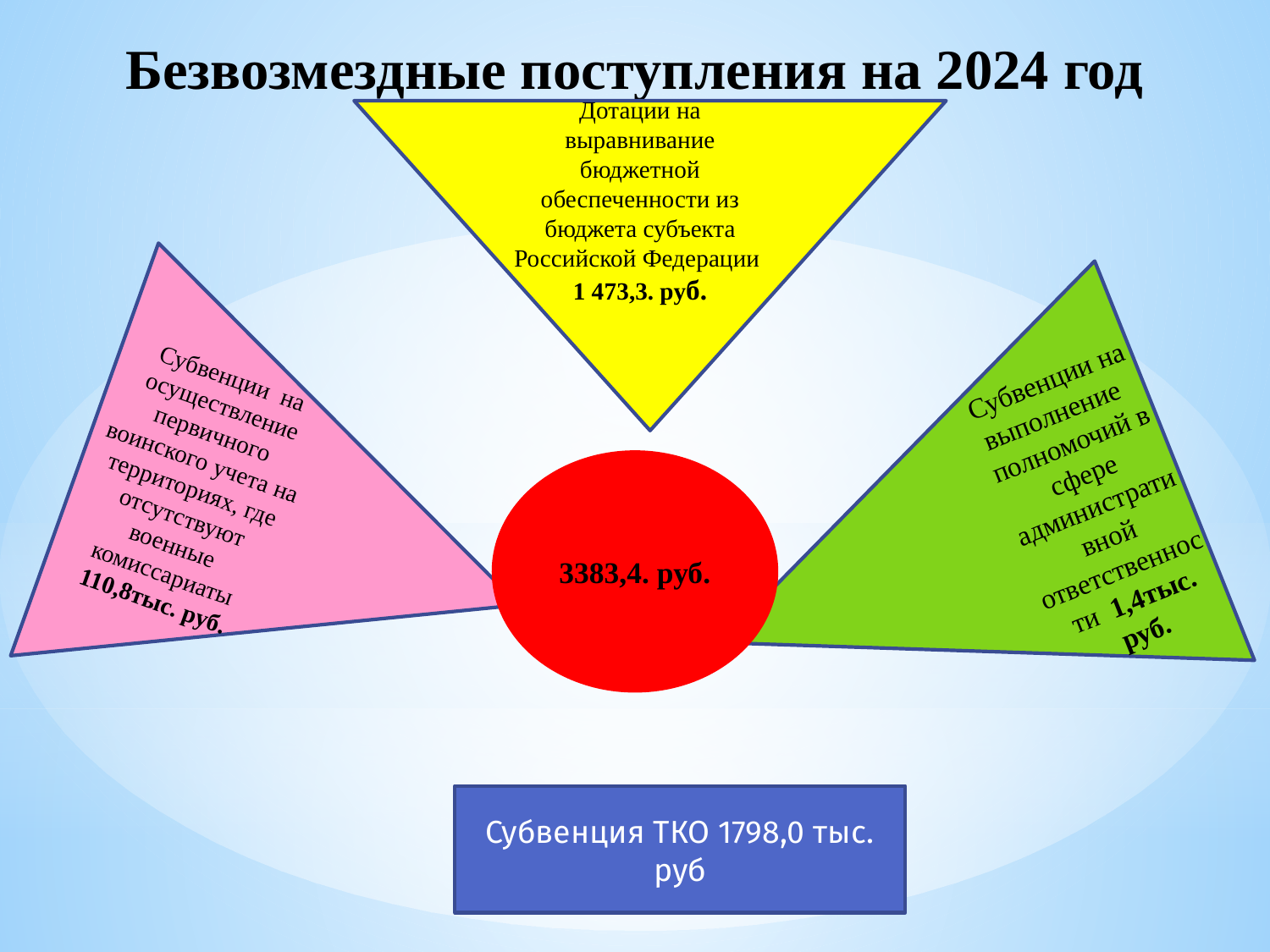

# Безвозмездные поступления на 2024 год

Дотации на выравнивание бюджетной обеспеченности из бюджета субъекта Российской Федерации
1 473,3. руб.
Субвенции  на осуществление первичного воинского учета на территориях, где отсутствуют военные комиссариаты
110,8тыс. руб.

Субвенции на выполнение   полномочий в сфере административной ответственности  1,4тыс. руб.
3383,4. руб.

Субвенция ТКО 1798,0 тыс. руб